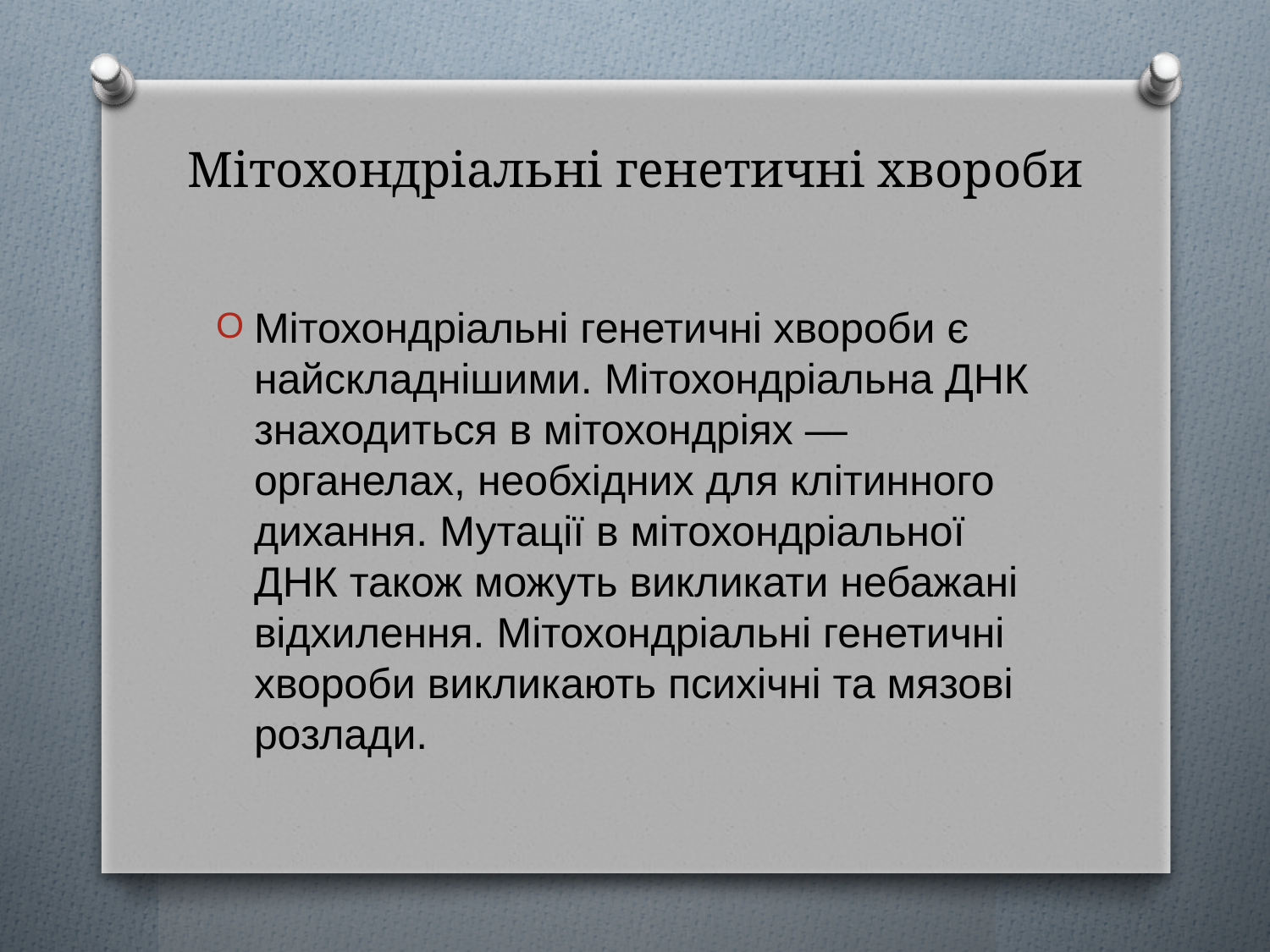

# Мітохондріальні генетичні хвороби
Мітохондріальні генетичні хвороби є найскладнішими. Мітохондріальна ДНК знаходиться в мітохондріях — органелах, необхідних для клітинного дихання. Мутації в мітохондріальної ДНК також можуть викликати небажані відхилення. Мітохондріальні генетичні хвороби викликають психічні та мязові розлади.